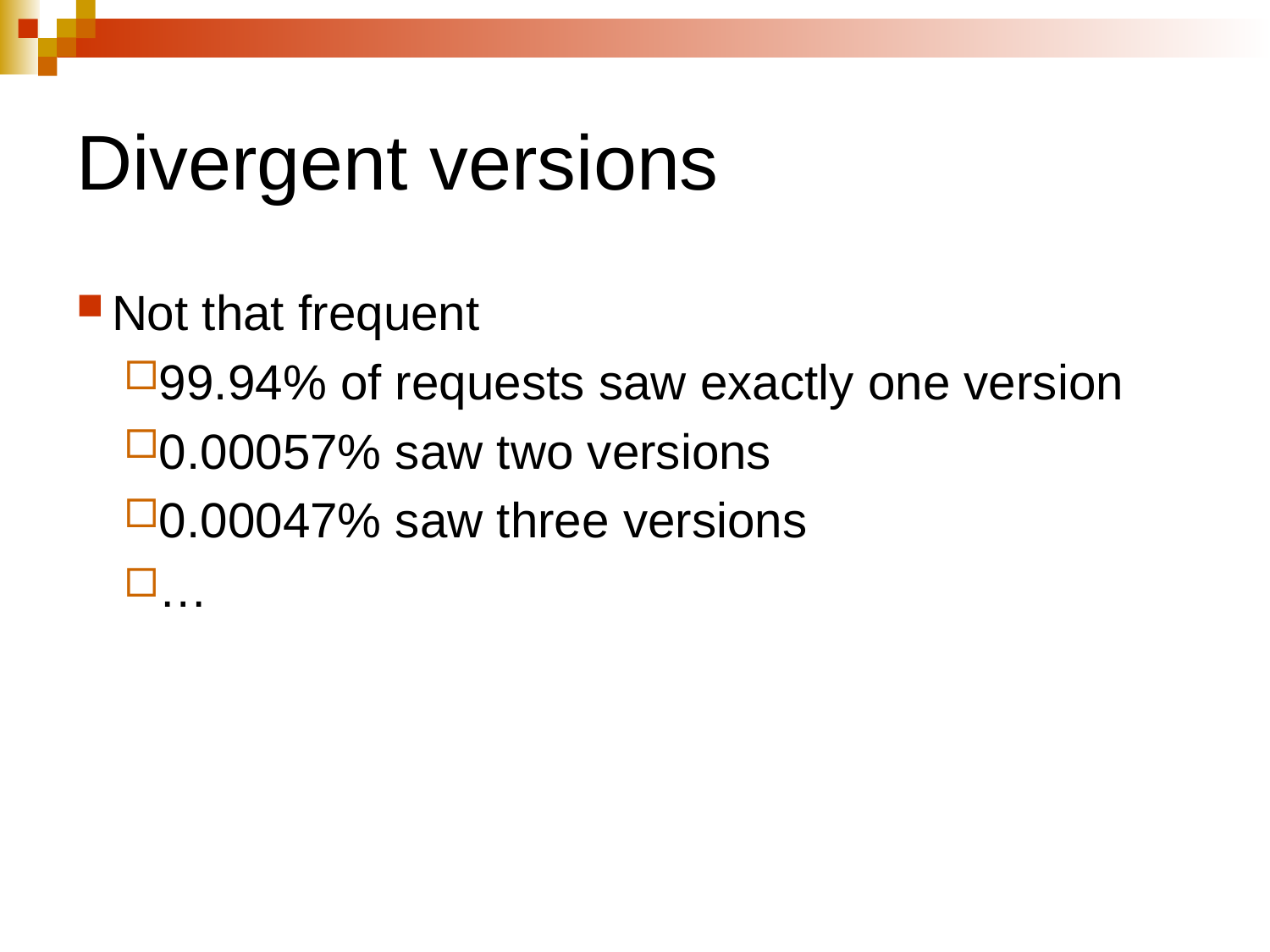

# Divergent versions
Not that frequent
99.94% of requests saw exactly one version
0.00057% saw two versions
0.00047% saw three versions
…